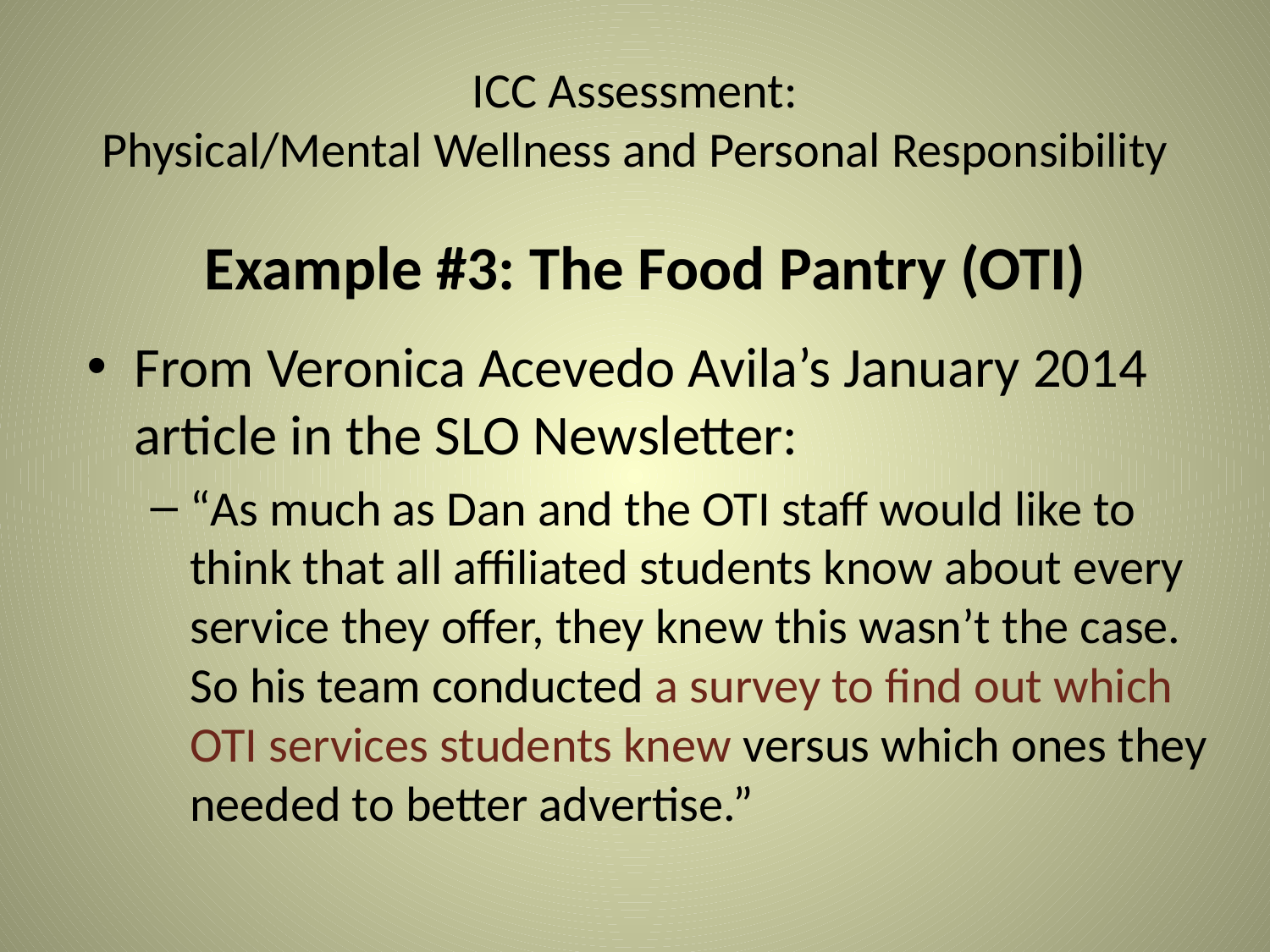

# ICC Assessment: Physical/Mental Wellness and Personal Responsibility
Example #3: The Food Pantry (OTI)

From Veronica Acevedo Avila’s January 2014 article in the SLO Newsletter:
“As much as Dan and the OTI staff would like to think that all affiliated students know about every service they offer, they knew this wasn’t the case. So his team conducted a survey to find out which OTI services students knew versus which ones they needed to better advertise.”